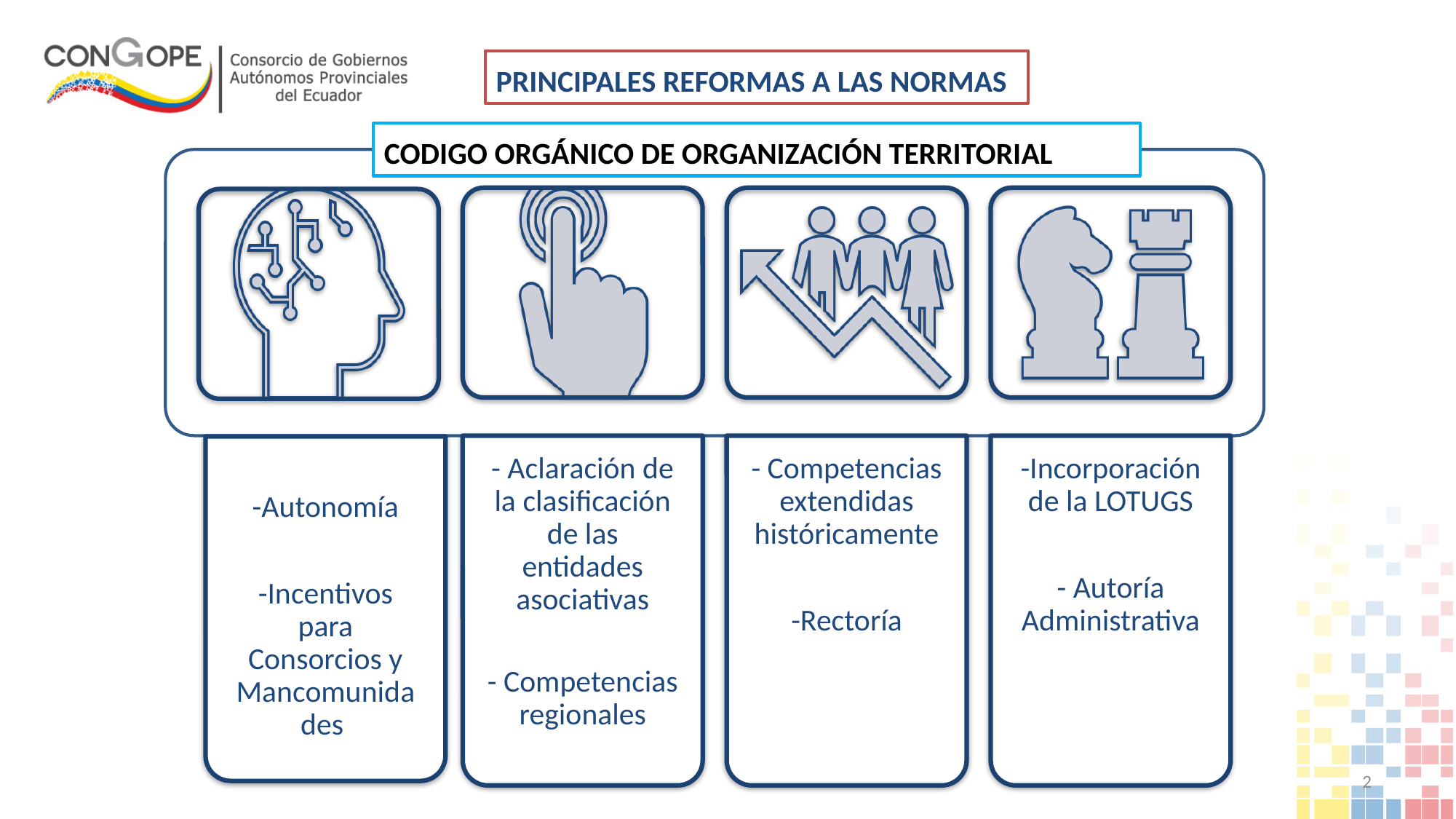

# PRINCIPALES REFORMAS A LAS NORMAS
CODIGO ORGÁNICO DE ORGANIZACIÓN TERRITORIAL

-Autonomía

-Incentivos para Consorcios y Mancomunidades
- Aclaración de la clasificación de las entidades asociativas

- Competencias regionales

- Competencias extendidas históricamente

-Rectoría

-Incorporación de la LOTUGS

- Autoría Administrativa
2